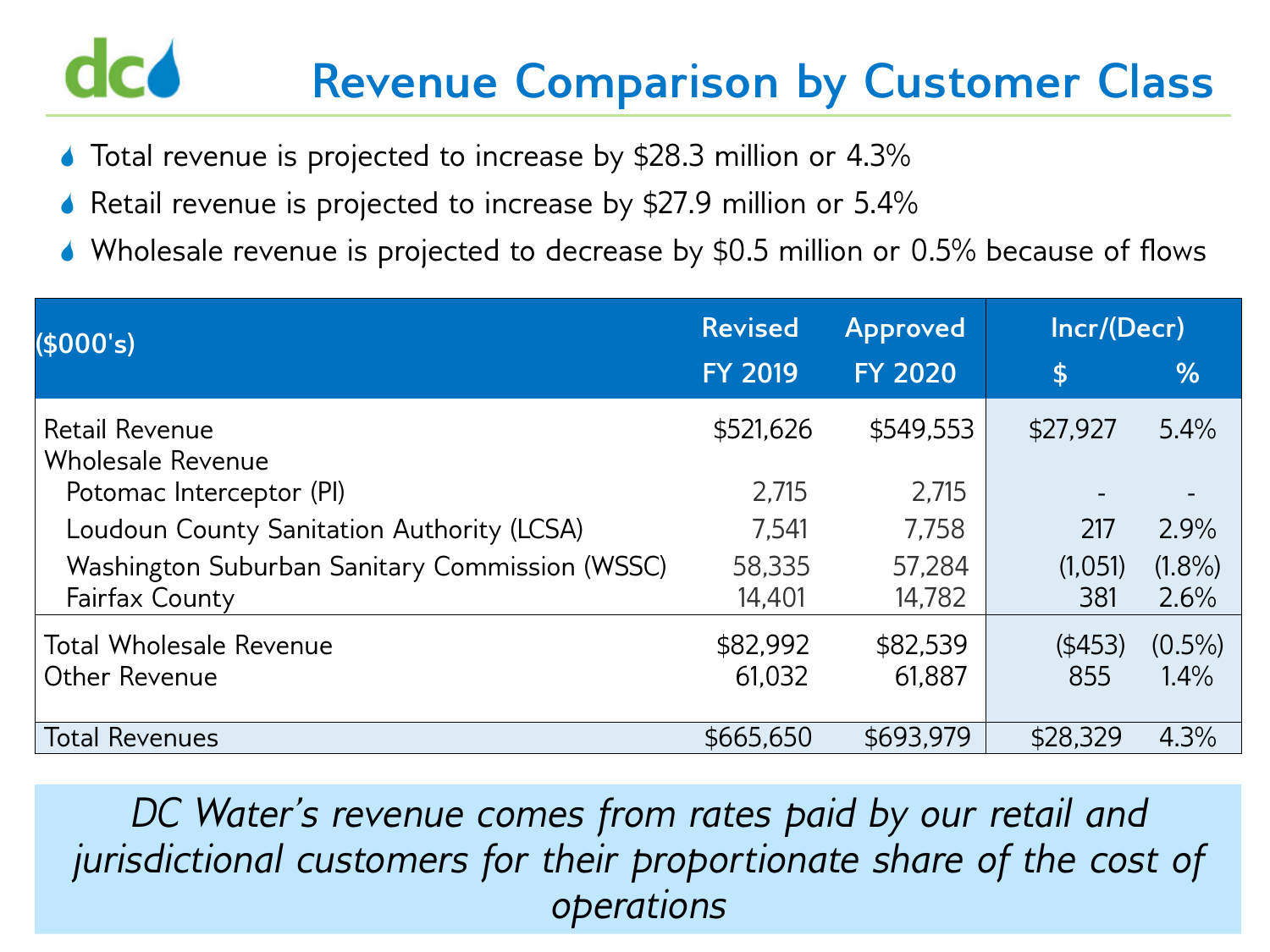

# Revenue Comparison by Customer Class
Total revenue is projected to increase by $28.3 million or 4.3%
Retail revenue is projected to increase by $27.9 million or 5.4%
Wholesale revenue is projected to decrease by $0.5 million or 0.5% because of flows
| ($000's) | Revised | Approved | Incr/(Decr) |  |
| --- | --- | --- | --- | --- |
|  | FY 2019 | FY 2020 | $ | % |
| Retail Revenue | $521,626 | $549,553 | $27,927 | 5.4% |
| Wholesale Revenue |  |  |  |  |
| Potomac Interceptor (PI) | 2,715 | 2,715 | - | - |
| Loudoun County Sanitation Authority (LCSA) | 7,541 | 7,758 | 217 | 2.9% |
| Washington Suburban Sanitary Commission (WSSC) | 58,335 | 57,284 | (1,051) | (1.8%) |
| Fairfax County | 14,401 | 14,782 | 381 | 2.6% |
| Total Wholesale Revenue | $82,992 | $82,539 | ($453) | (0.5%) |
| Other Revenue | 61,032 | 61,887 | 855 | 1.4% |
|  |  |  |  |  |
| Total Revenues | $665,650 | $693,979 | $28,329 | 4.3% |
DC Water’s revenue comes from rates paid by our retail and jurisdictional customers for their proportionate share of the cost of operations
21